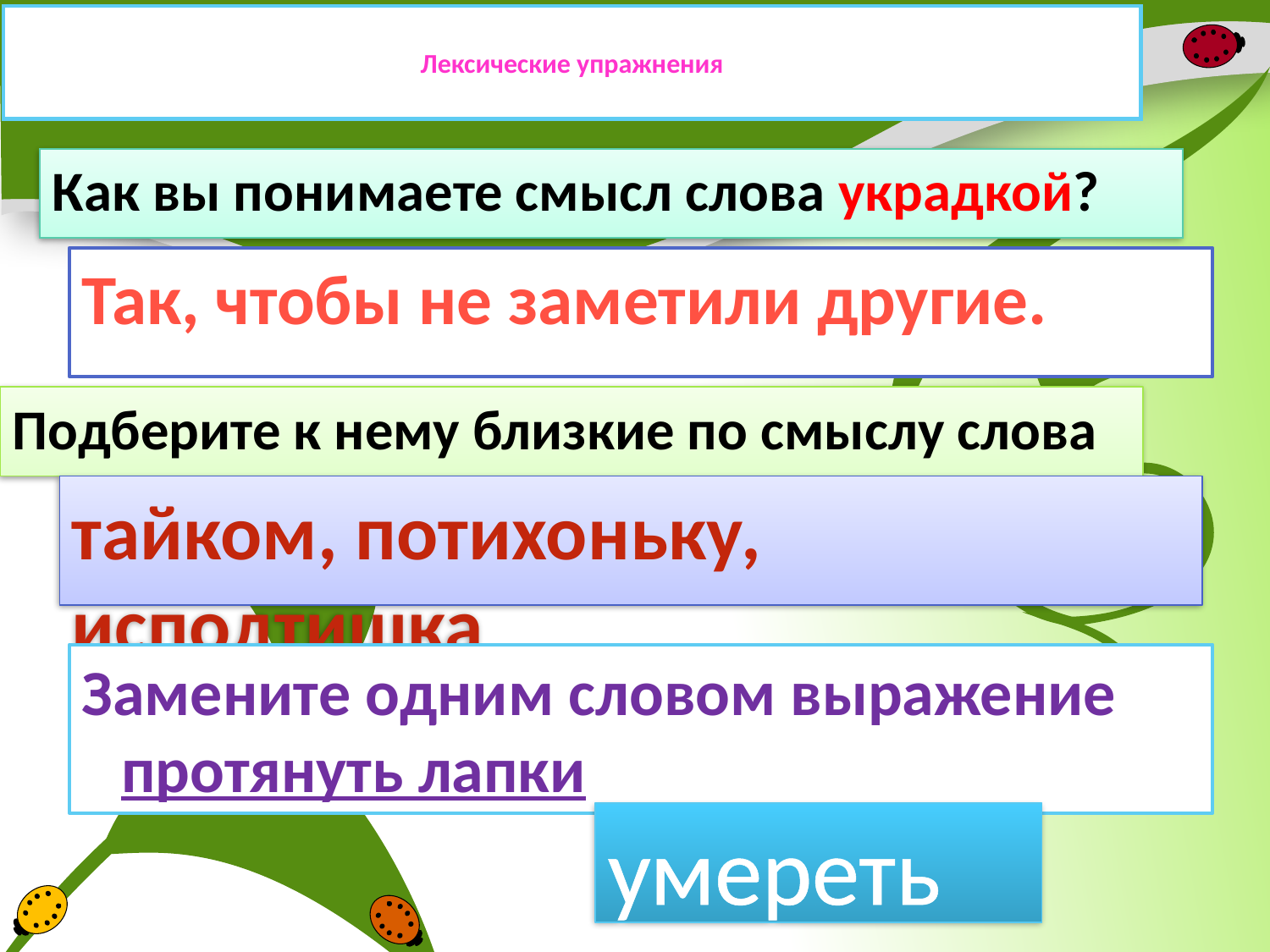

# Лексические упражнения
Как вы понимаете смысл слова украдкой?
Так, чтобы не заметили другие.
Подберите к нему близкие по смыслу слова
тайком, потихоньку, исподтишка
Замените одним словом выражение протянуть лапки
умереть